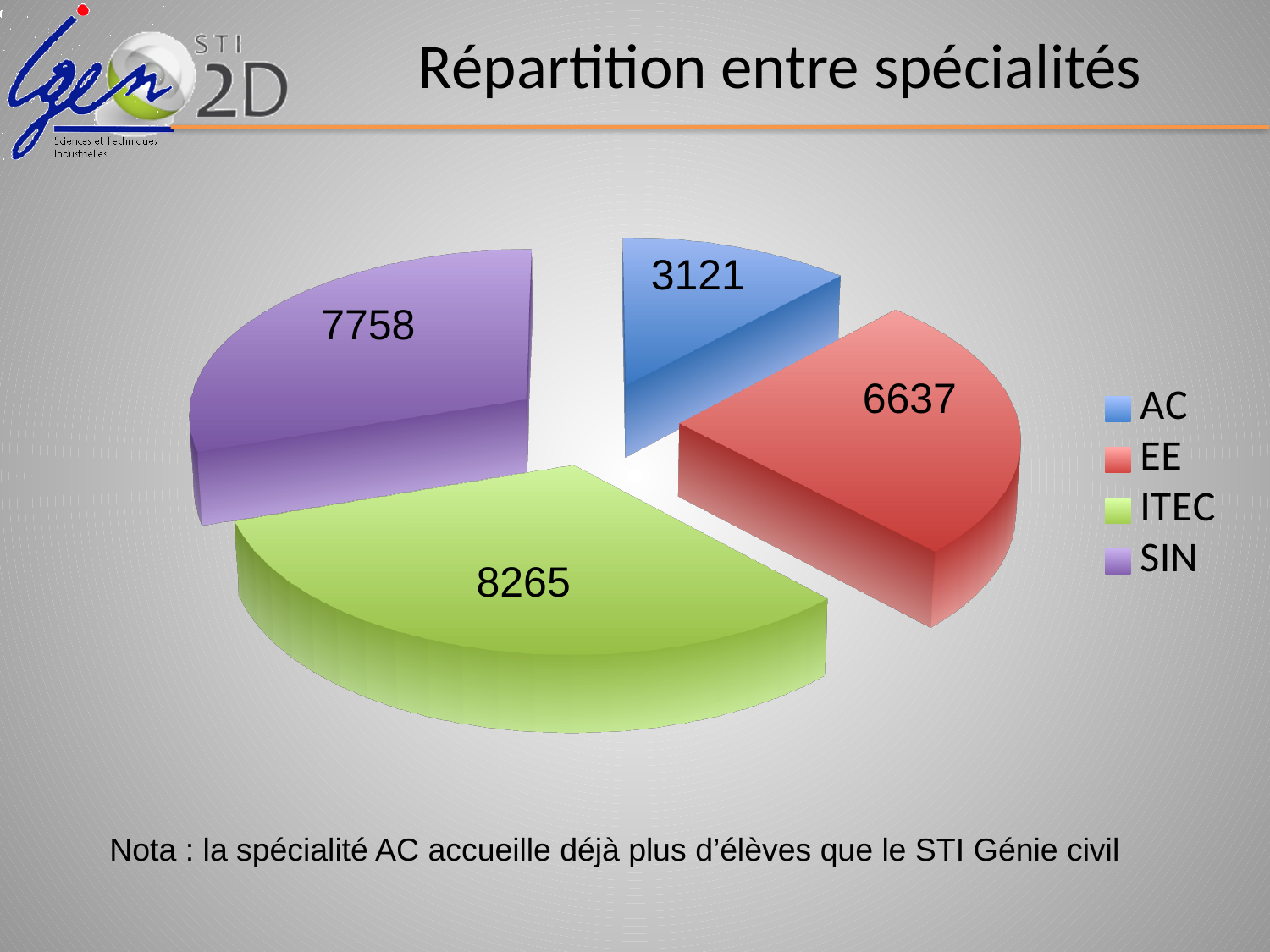

# Répartition entre spécialités

[unsupported chart]

3121
7758
6637
8265
Nota : la spécialité AC accueille déjà plus d’élèves que le STI Génie civil